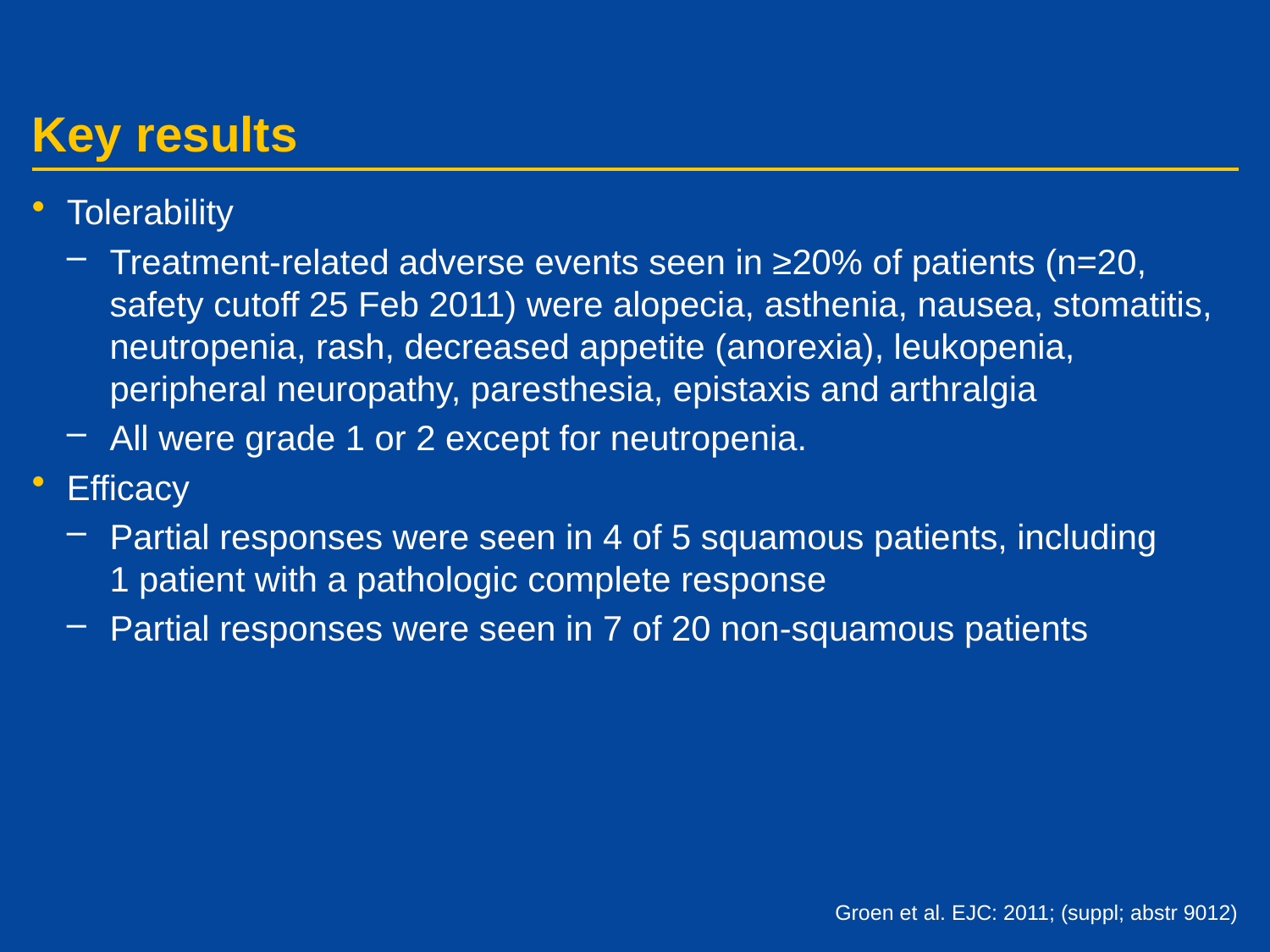

# Key results
Tolerability
Treatment-related adverse events seen in ≥20% of patients (n=20, safety cutoff 25 Feb 2011) were alopecia, asthenia, nausea, stomatitis, neutropenia, rash, decreased appetite (anorexia), leukopenia, peripheral neuropathy, paresthesia, epistaxis and arthralgia
All were grade 1 or 2 except for neutropenia.
Efficacy
Partial responses were seen in 4 of 5 squamous patients, including
1 patient with a pathologic complete response
Partial responses were seen in 7 of 20 non-squamous patients
Groen et al. EJC: 2011; (suppl; abstr 9012)